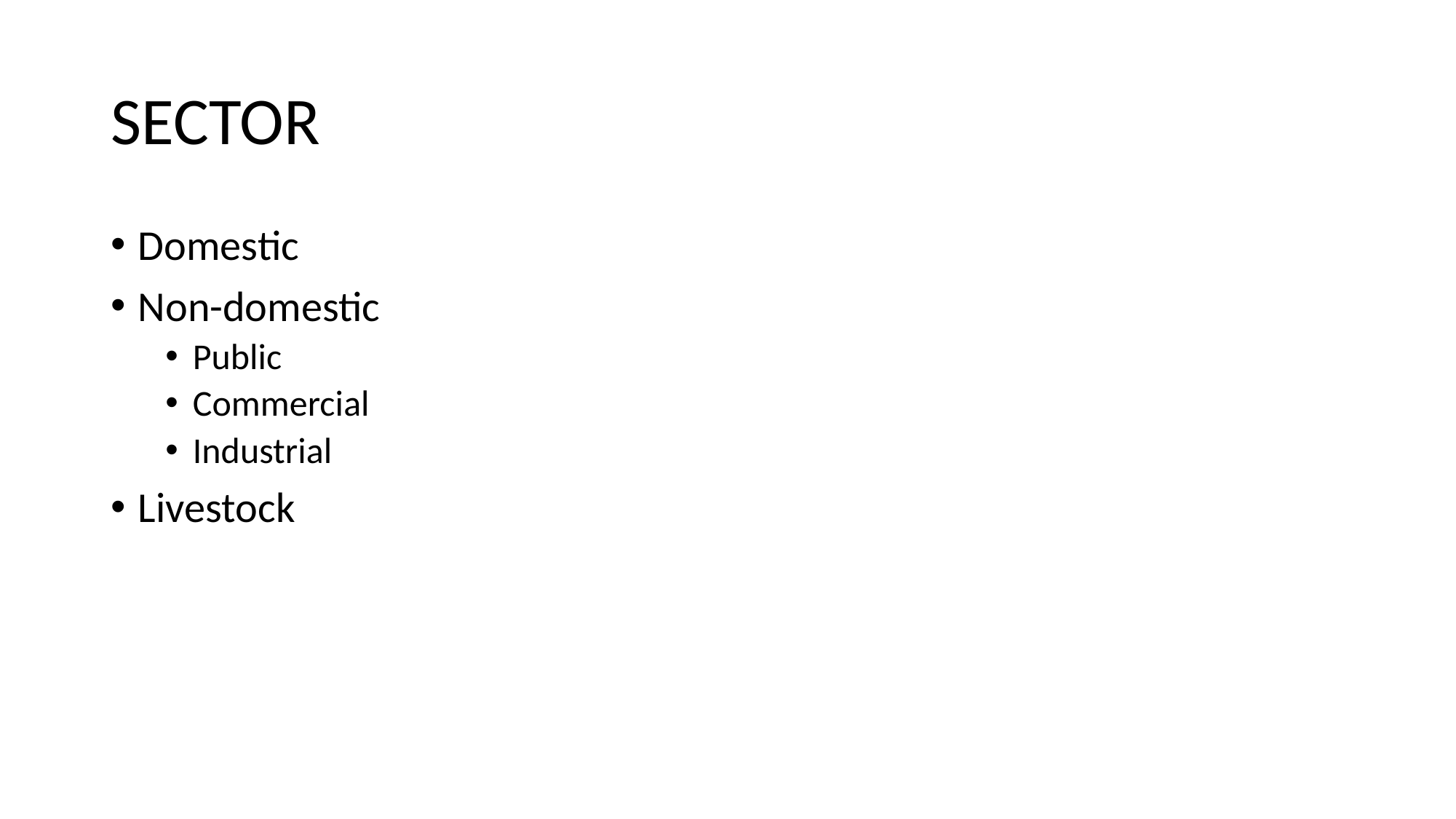

# SECTOR
Domestic
Non-domestic
Public
Commercial
Industrial
Livestock